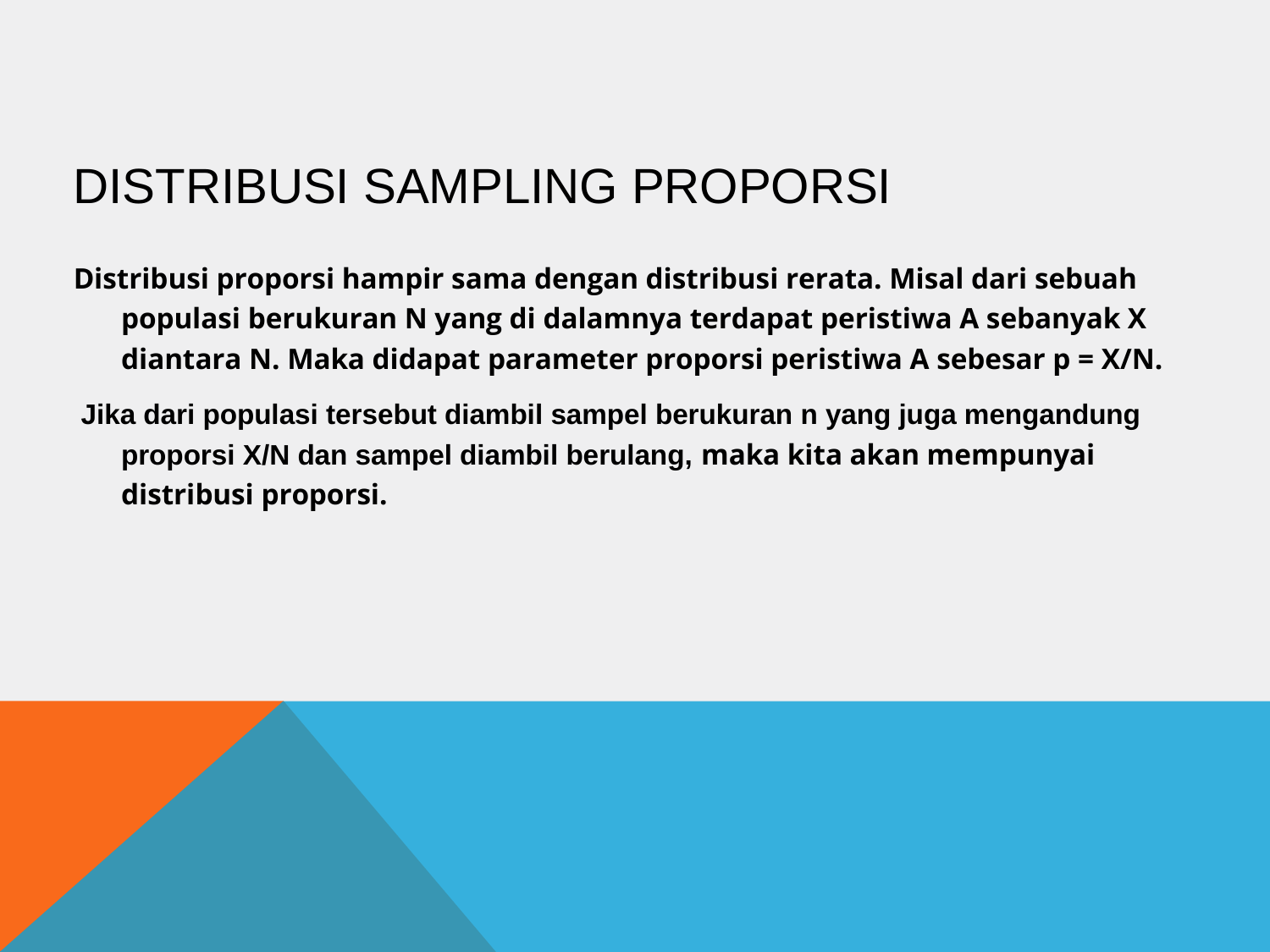

# Distribusi sampling PROPORSI
Distribusi proporsi hampir sama dengan distribusi rerata. Misal dari sebuah populasi berukuran N yang di dalamnya terdapat peristiwa A sebanyak X diantara N. Maka didapat parameter proporsi peristiwa A sebesar p = X/N.
 Jika dari populasi tersebut diambil sampel berukuran n yang juga mengandung proporsi X/N dan sampel diambil berulang, maka kita akan mempunyai distribusi proporsi.